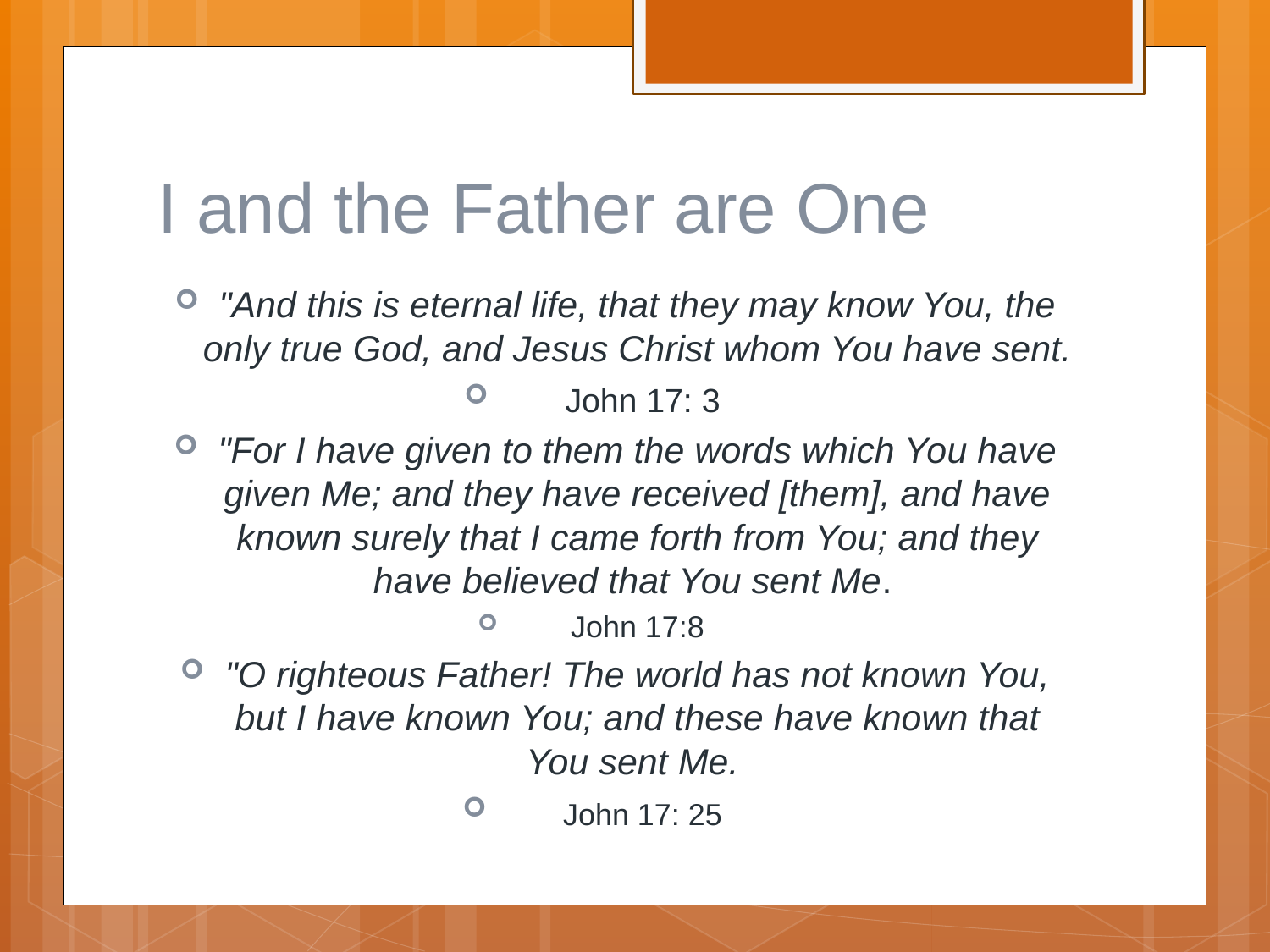

# I and the Father are One
"And this is eternal life, that they may know You, the only true God, and Jesus Christ whom You have sent.
 John 17: 3
"For I have given to them the words which You have given Me; and they have received [them], and have known surely that I came forth from You; and they have believed that You sent Me.
John 17:8
"O righteous Father! The world has not known You, but I have known You; and these have known that You sent Me.
 John 17: 25